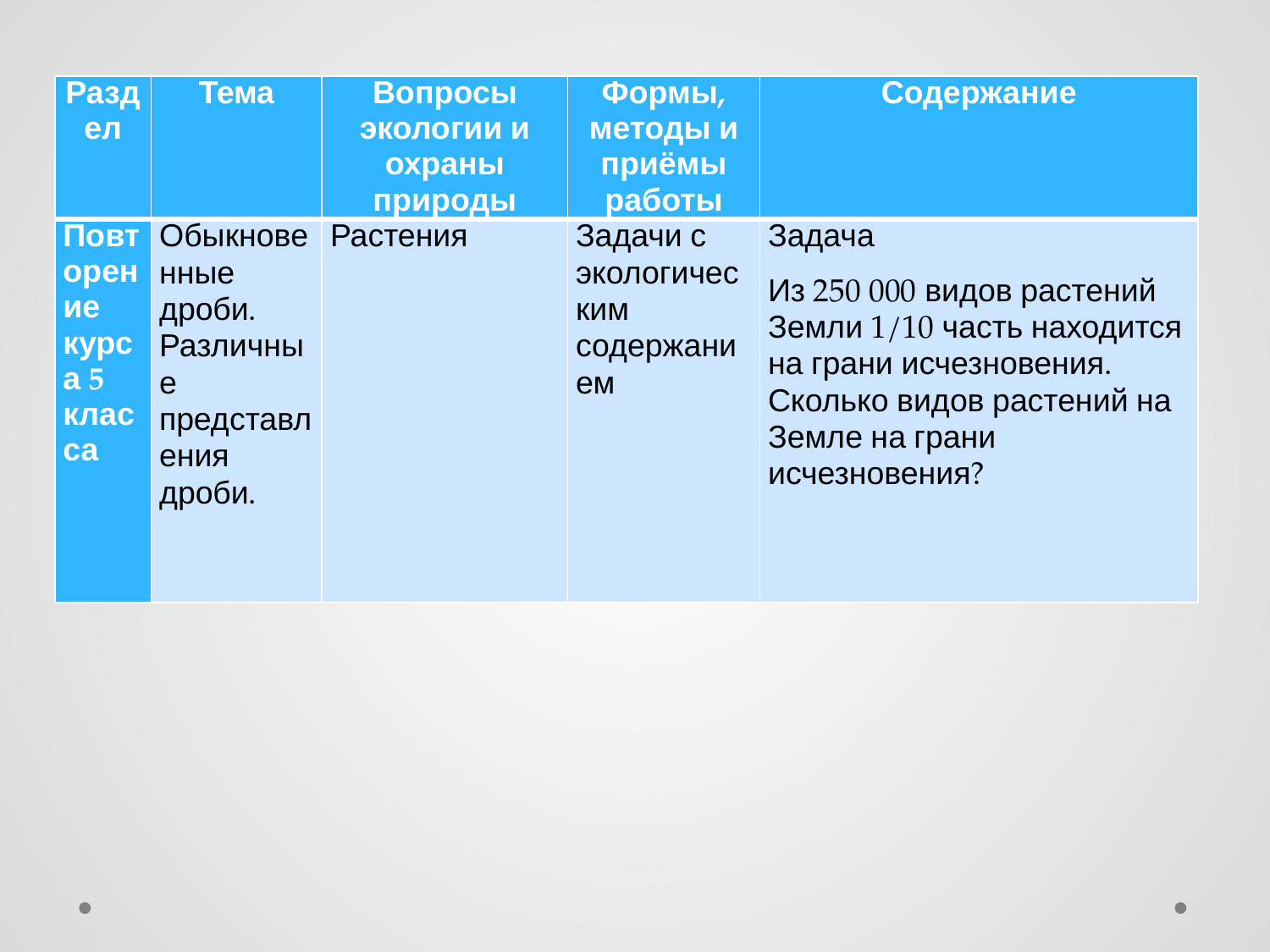

| Раздел | Тема | Вопросы экологии и охраны природы | Формы, методы и приёмы работы | Содержание |
| --- | --- | --- | --- | --- |
| Повторение курса 5 класса | Обыкновенные дроби. Различные представления дроби. | Растения | Задачи с экологическим содержанием | Задача Из 250 000 видов растений Земли 1/10 часть находится на грани исчезновения. Сколько видов растений на Земле на грани исчезновения? |